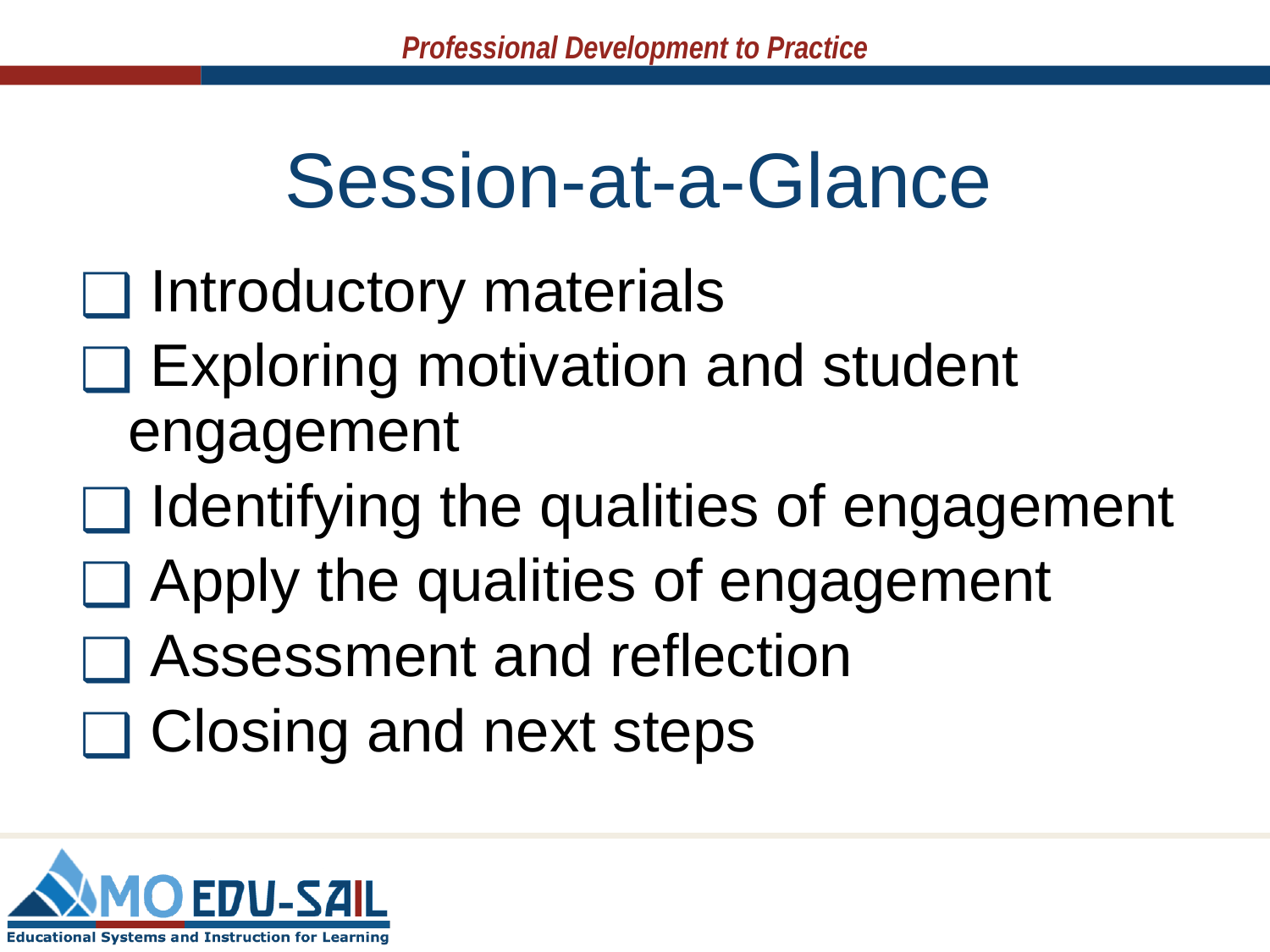

# Session-at-a-Glance
 Introductory materials
 Exploring motivation and student engagement
 Identifying the qualities of engagement
 Apply the qualities of engagement
 Assessment and reflection
 Closing and next steps